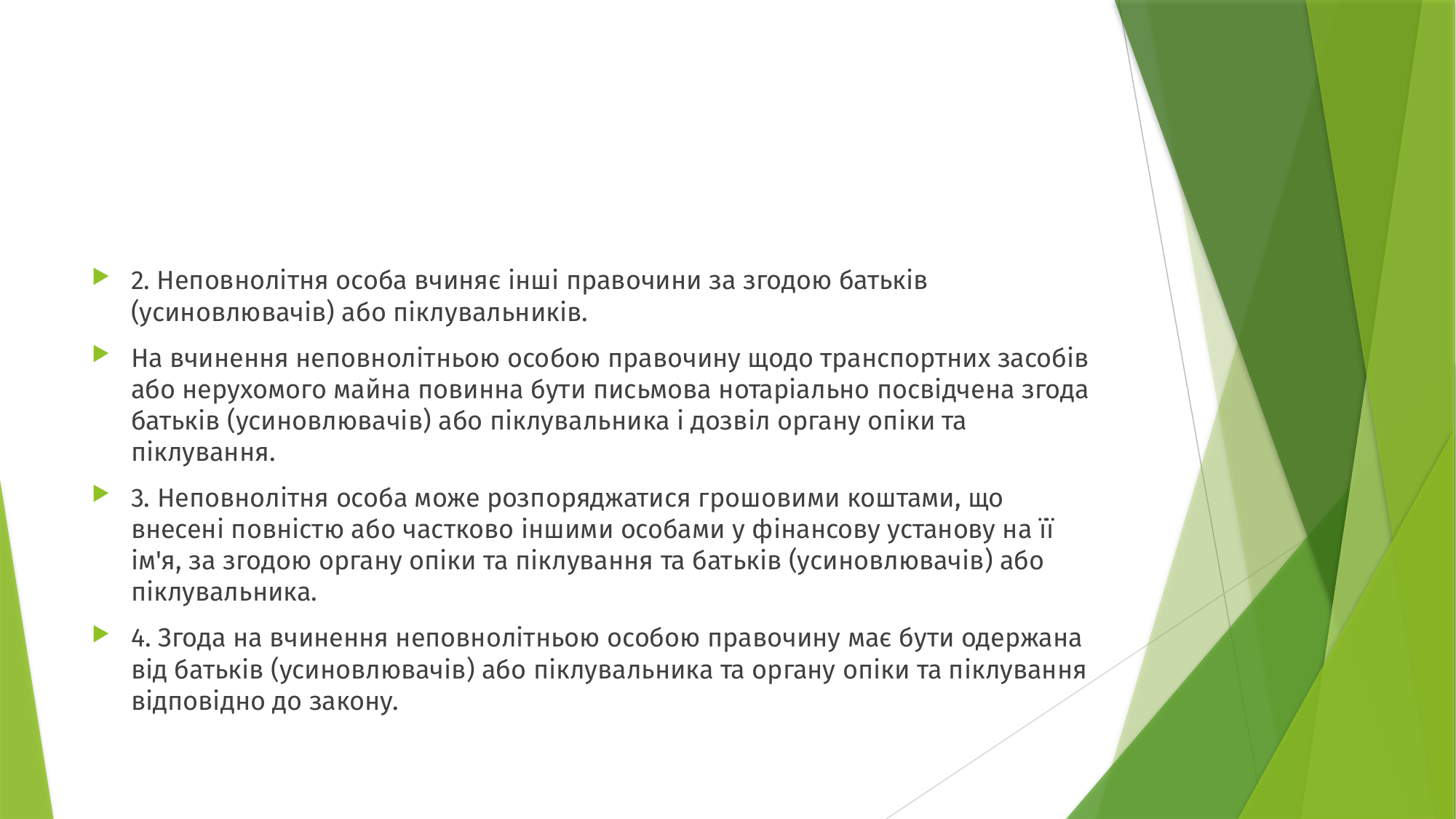

#
2. Неповнолітня особа вчиняє інші правочини за згодою батьків (усиновлювачів) або піклувальників.
На вчинення неповнолітньою особою правочину щодо транспортних засобів або нерухомого майна повинна бути письмова нотаріально посвідчена згода батьків (усиновлювачів) або піклувальника і дозвіл органу опіки та піклування.
3. Неповнолітня особа може розпоряджатися грошовими коштами, що внесені повністю або частково іншими особами у фінансову установу на її ім'я, за згодою органу опіки та піклування та батьків (усиновлювачів) або піклувальника.
4. Згода на вчинення неповнолітньою особою правочину має бути одержана від батьків (усиновлювачів) або піклувальника та органу опіки та піклування відповідно до закону.